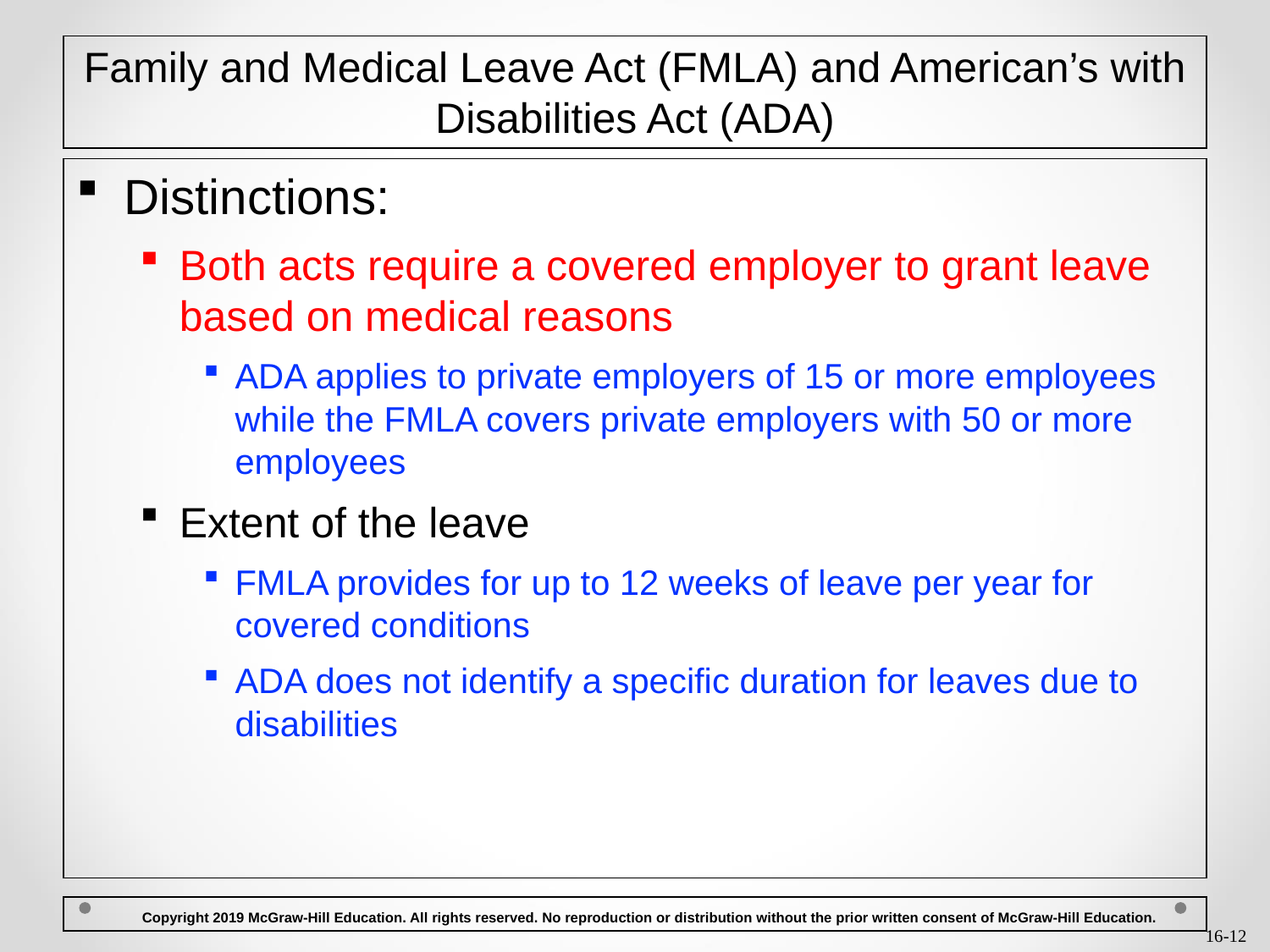

# Family and Medical Leave Act (FMLA) and American’s with Disabilities Act (ADA)
Distinctions:
Both acts require a covered employer to grant leave based on medical reasons
ADA applies to private employers of 15 or more employees while the FMLA covers private employers with 50 or more employees
Extent of the leave
FMLA provides for up to 12 weeks of leave per year for covered conditions
ADA does not identify a specific duration for leaves due to disabilities

            Copyright 2019 McGraw-Hill Education. All rights reserved. No reproduction or distribution without the prior written consent of McGraw-Hill Education.